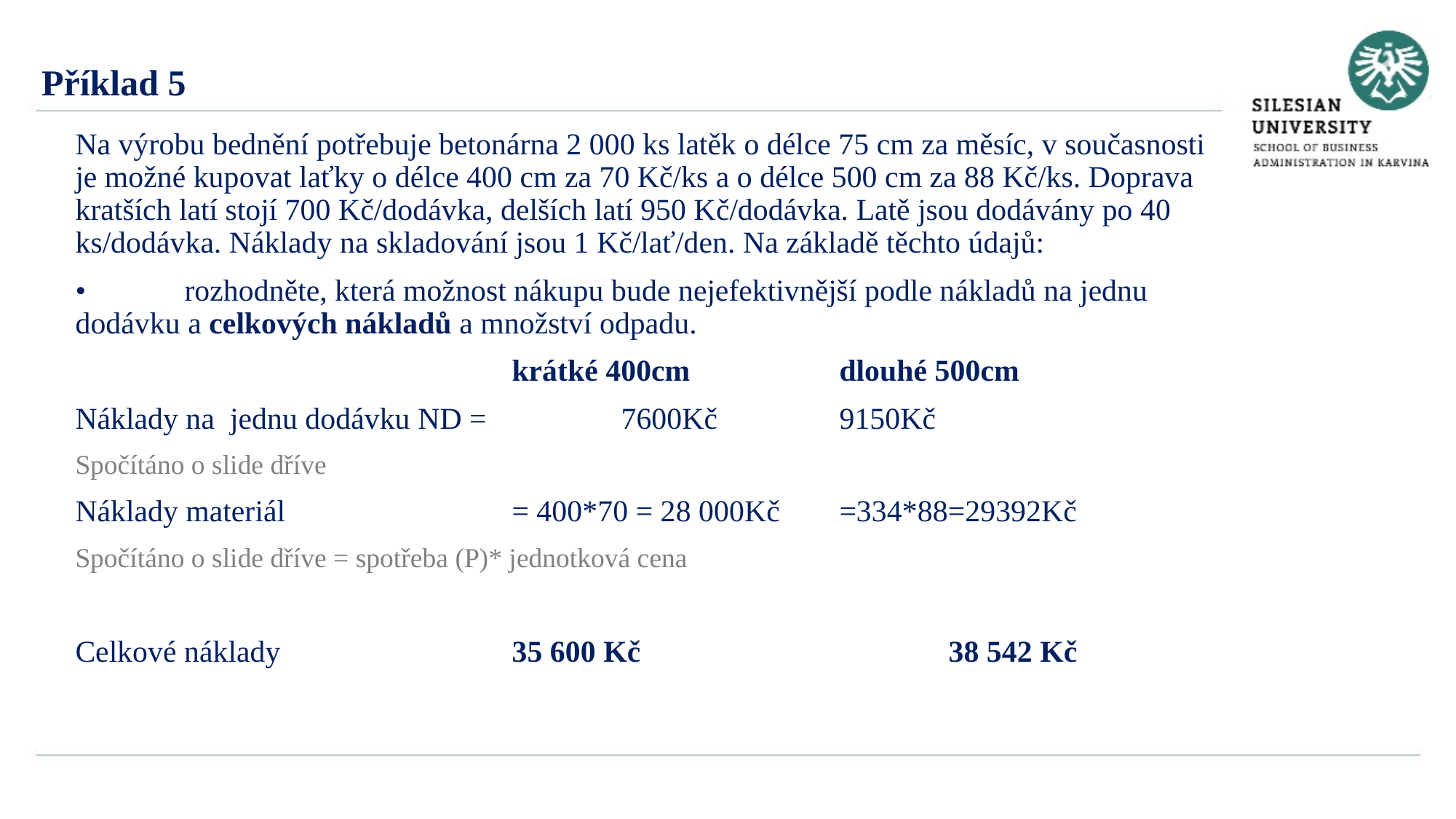

Příklad 5
Na výrobu bednění potřebuje betonárna 2 000 ks latěk o délce 75 cm za měsíc, v současnosti je možné kupovat laťky o délce 400 cm za 70 Kč/ks a o délce 500 cm za 88 Kč/ks. Doprava kratších latí stojí 700 Kč/dodávka, delších latí 950 Kč/dodávka. Latě jsou dodávány po 40 ks/dodávka. Náklady na skladování jsou 1 Kč/lať/den. Na základě těchto údajů:
•	rozhodněte, která možnost nákupu bude nejefektivnější podle nákladů na jednu dodávku a celkových nákladů a množství odpadu.
				krátké 400cm		dlouhé 500cm
Náklady na  jednu dodávku ND =		7600Kč		9150Kč
Spočítáno o slide dříve
Náklady materiál			= 400*70 = 28 000Kč	=334*88=29392Kč
Spočítáno o slide dříve = spotřeba (P)* jednotková cena

Celkové náklady			35 600 Kč			38 542 Kč